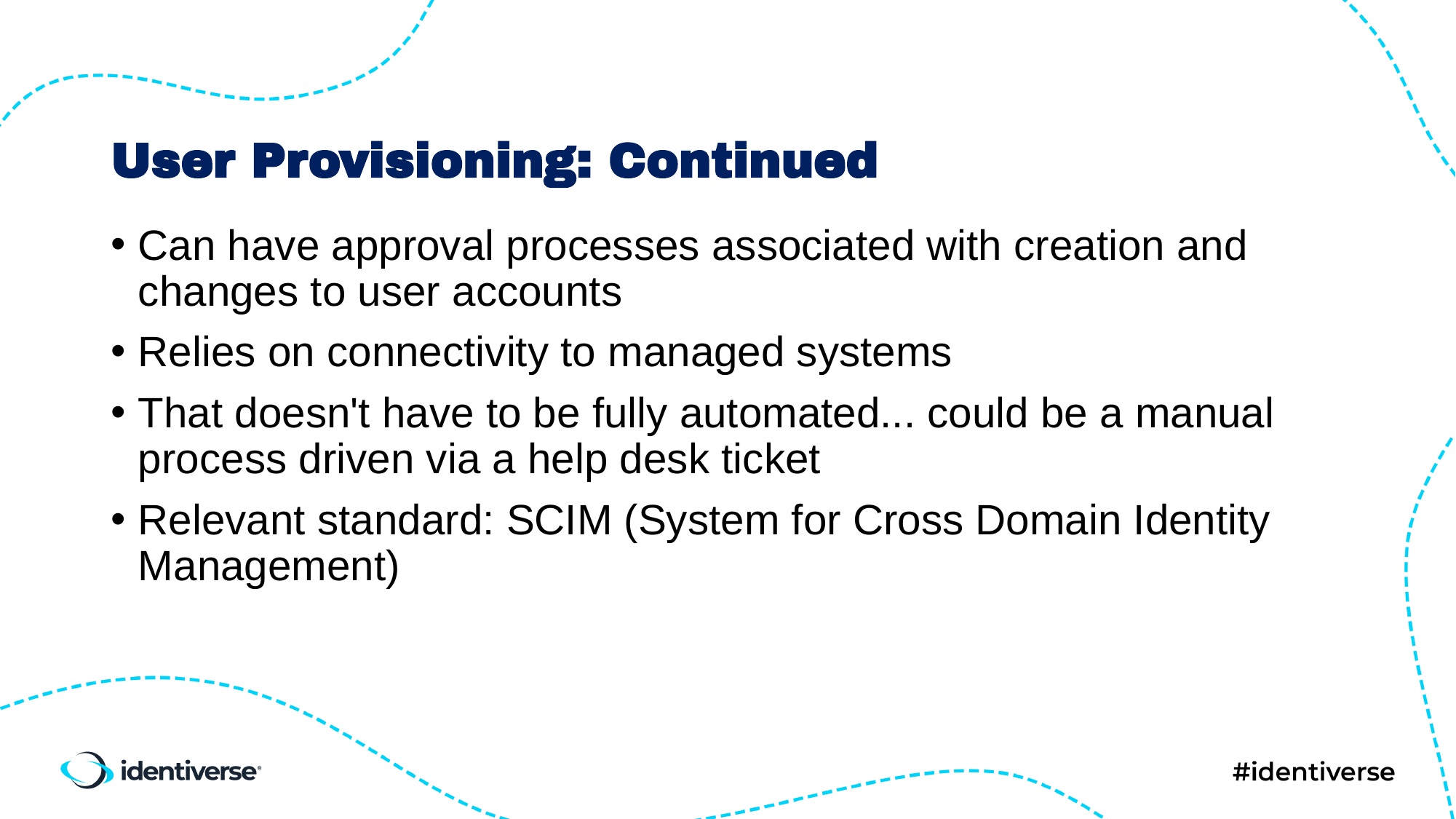

# User Provisioning: Continued
Can have approval processes associated with creation and changes to user accounts
Relies on connectivity to managed systems
That doesn't have to be fully automated... could be a manual process driven via a help desk ticket
Relevant standard: SCIM (System for Cross Domain Identity Management)